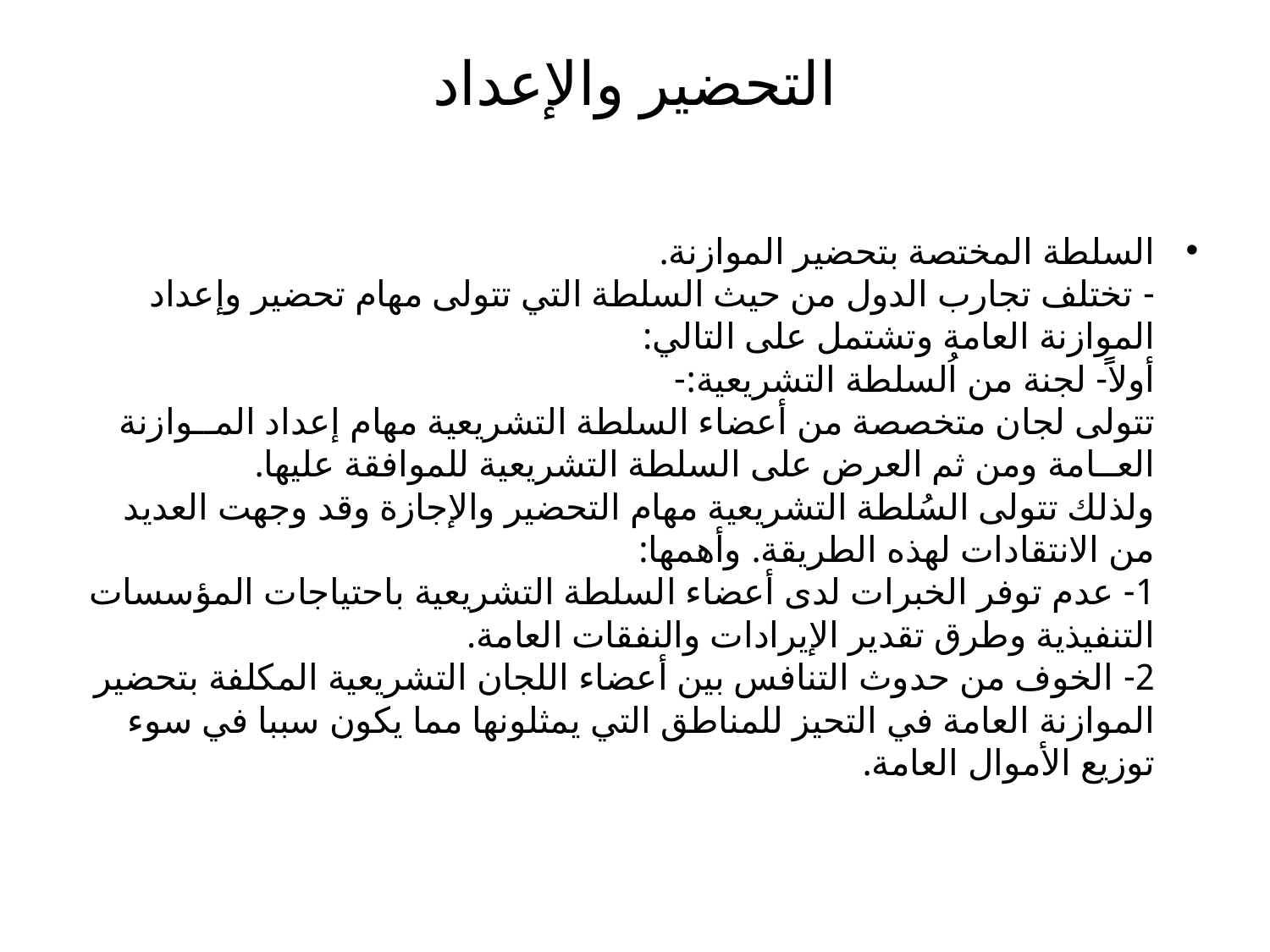

# التحضير والإعداد
السلطة المختصة بتحضير الموازنة.
- تختلف تجارب الدول من حيث السلطة التي تتولى مهام تحضير وإعداد الموازنة العامة وتشتمل على التالي:
أولاًً- لجنة من اُلسلطة التشريعية:-
تتولى لجان متخصصة من أعضاء السلطة التشريعية مهام إعداد المــوازنة العــامة ومن ثم العرض على السلطة التشريعية للموافقة عليها.
ولذلك تتولى السُلطة التشريعية مهام التحضير والإجازة وقد وجهت العديد من الانتقادات لهذه الطريقة. وأهمها:
1- عدم توفر الخبرات لدى أعضاء السلطة التشريعية باحتياجات المؤسسات التنفيذية وطرق تقدير الإيرادات والنفقات العامة.
2- الخوف من حدوث التنافس بين أعضاء اللجان التشريعية المكلفة بتحضير الموازنة العامة في التحيز للمناطق التي يمثلونها مما يكون سببا في سوء توزيع الأموال العامة.